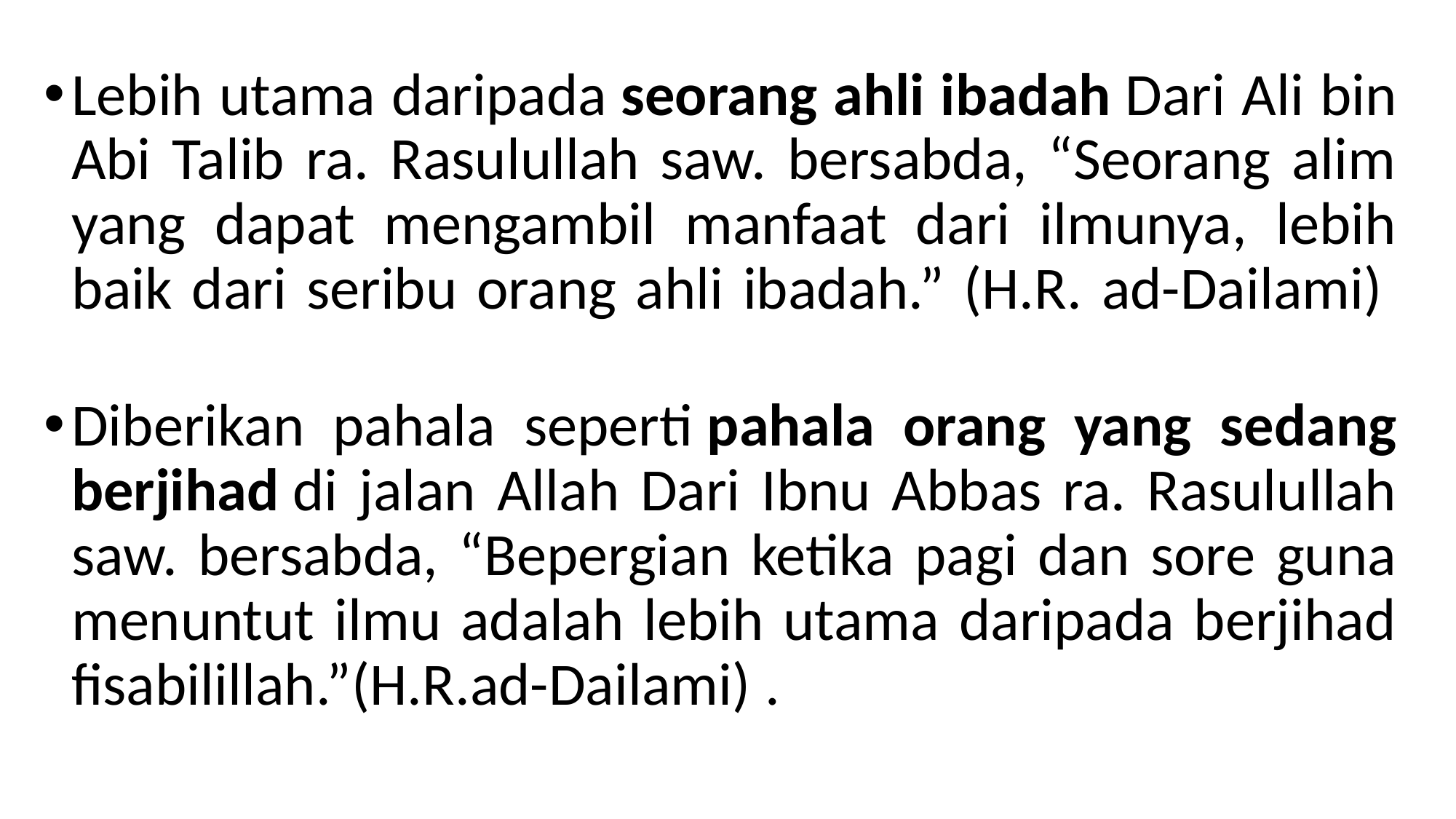

Lebih utama daripada seorang ahli ibadah Dari Ali bin Abi Talib ra. Rasulullah saw. bersabda, “Seorang alim yang dapat mengambil manfaat dari ilmunya, lebih baik dari seribu orang ahli ibadah.” (H.R. ad-Dailami)
Diberikan pahala seperti pahala orang yang sedang berjihad di jalan Allah Dari Ibnu Abbas ra. Rasulullah saw. bersabda, “Bepergian ketika pagi dan sore guna menuntut ilmu adalah lebih utama daripada berjihad fisabilillah.”(H.R.ad-Dailami) .